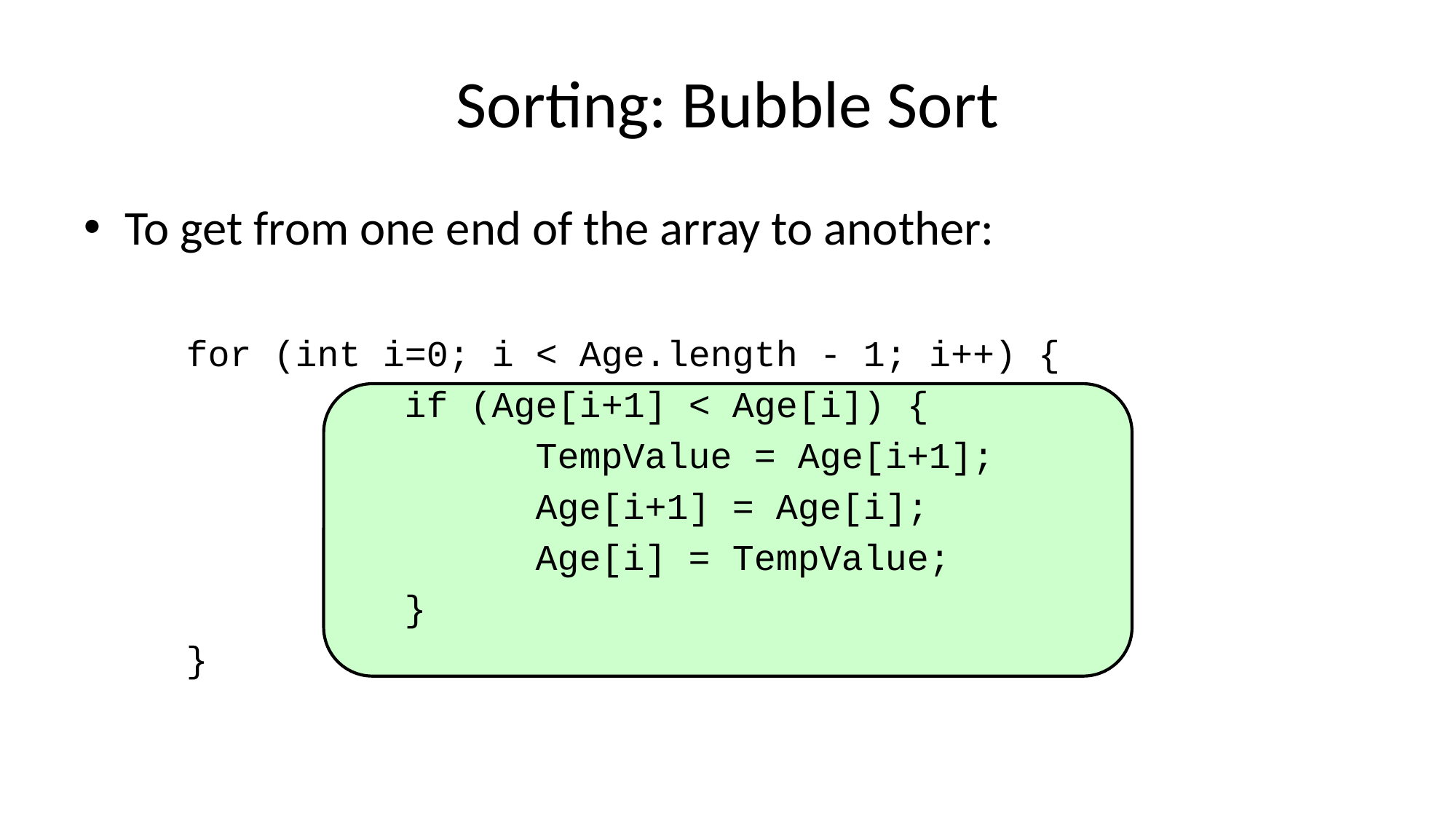

# Sorting: Bubble Sort
To get from one end of the array to another:

for (int i=0; i < Age.length - 1; i++) {
          if (Age[i+1] < Age[i]) {
                TempValue = Age[i+1];
                Age[i+1] = Age[i];
                Age[i] = TempValue;
          }
}